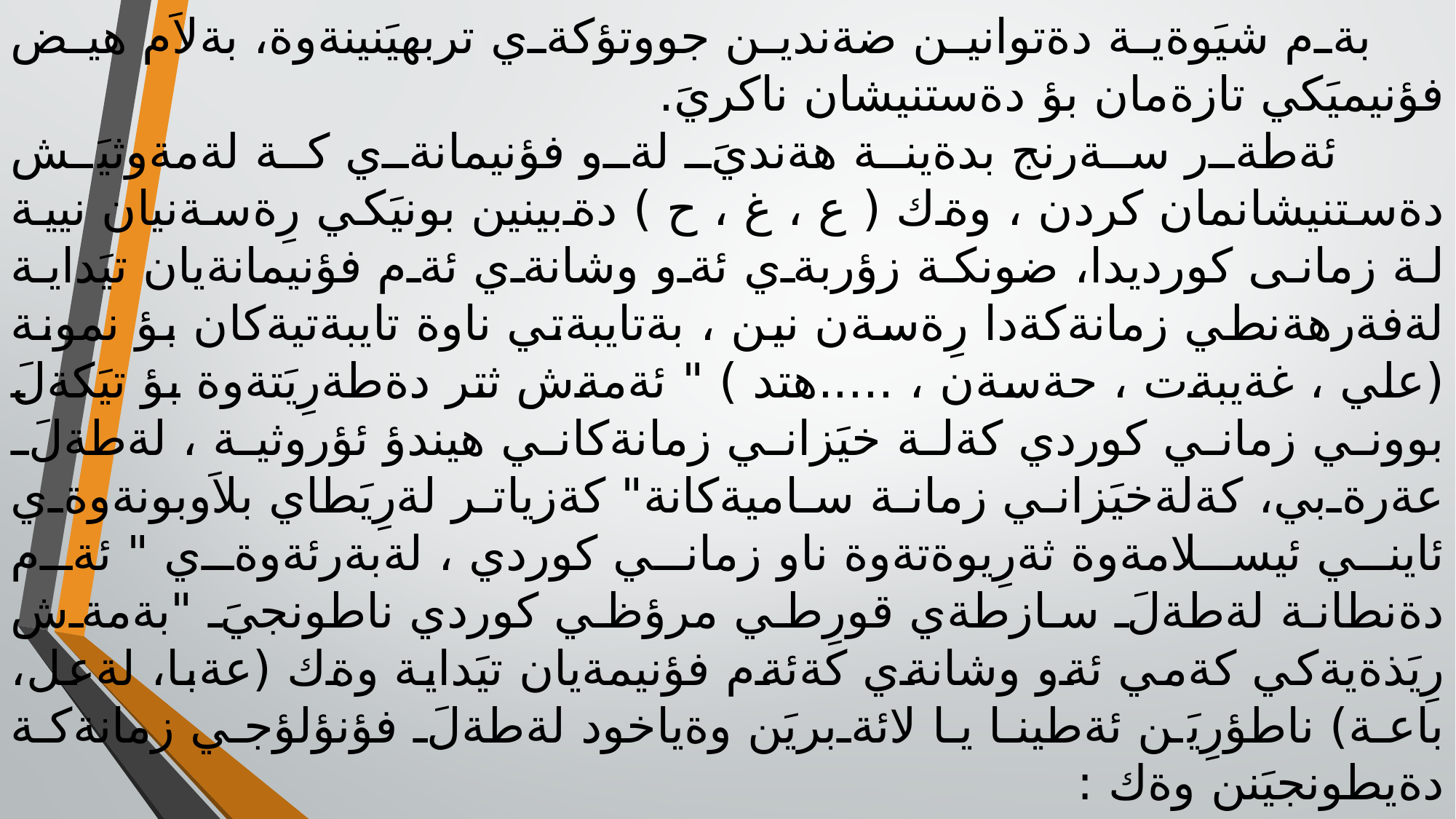

بةم شيَوةية دةتوانين ضةندين جووتؤكةي تربهيَنينةوة، بةلاَم هيض فؤنيميَكي تازةمان بؤ دةستنيشان ناكريَ.
       ئةطةر سةرنج بدةينة هةنديَ لةو فؤنيمانةي كة لةمةوثيَش دةستنيشانمان كردن ، وةك ( ع ، غ ، ح ) دةبينين بونيَكي رِةسةنيان نيية لة زمانى كورديدا، ضونكة زؤربةي ئةو وشانةي ئةم فؤنيمانةيان تيَداية لةفةرهةنطي زمانةكةدا رِةسةن نين ، بةتايبةتي ناوة تايبةتيةكان بؤ نمونة (علي ، غةيبةت ، حةسةن ، .....هتد ) " ئةمةش ثتر دةطةرِيَتةوة بؤ تيَكةلَ بووني زماني كوردي كةلة خيَزاني زمانةكاني هيندؤ ئؤروثية ، لةطةلَ عةرةبي، كةلةخيَزاني زمانة ساميةكانة" كةزياتر لةرِيَطاي بلاَوبونةوةي ئايني ئيسلامةوة ثةرِيوةتةوة ناو زماني كوردي ، لةبةرئةوةي " ئةم دةنطانة لةطةلَ سازطةي قورِطي مرؤظي كوردي ناطونجيَ "بةمةش رِيَذةيةكي كةمي ئةو وشانةي كةئةم فؤنيمةيان تيَداية وةك (عةبا، لةعل، باعة) ناطؤرِيَن ئةطينا يا لائةبريَن وةياخود لةطةلَ فؤنؤلؤجي زمانةكة دةيطونجيَنن وةك :